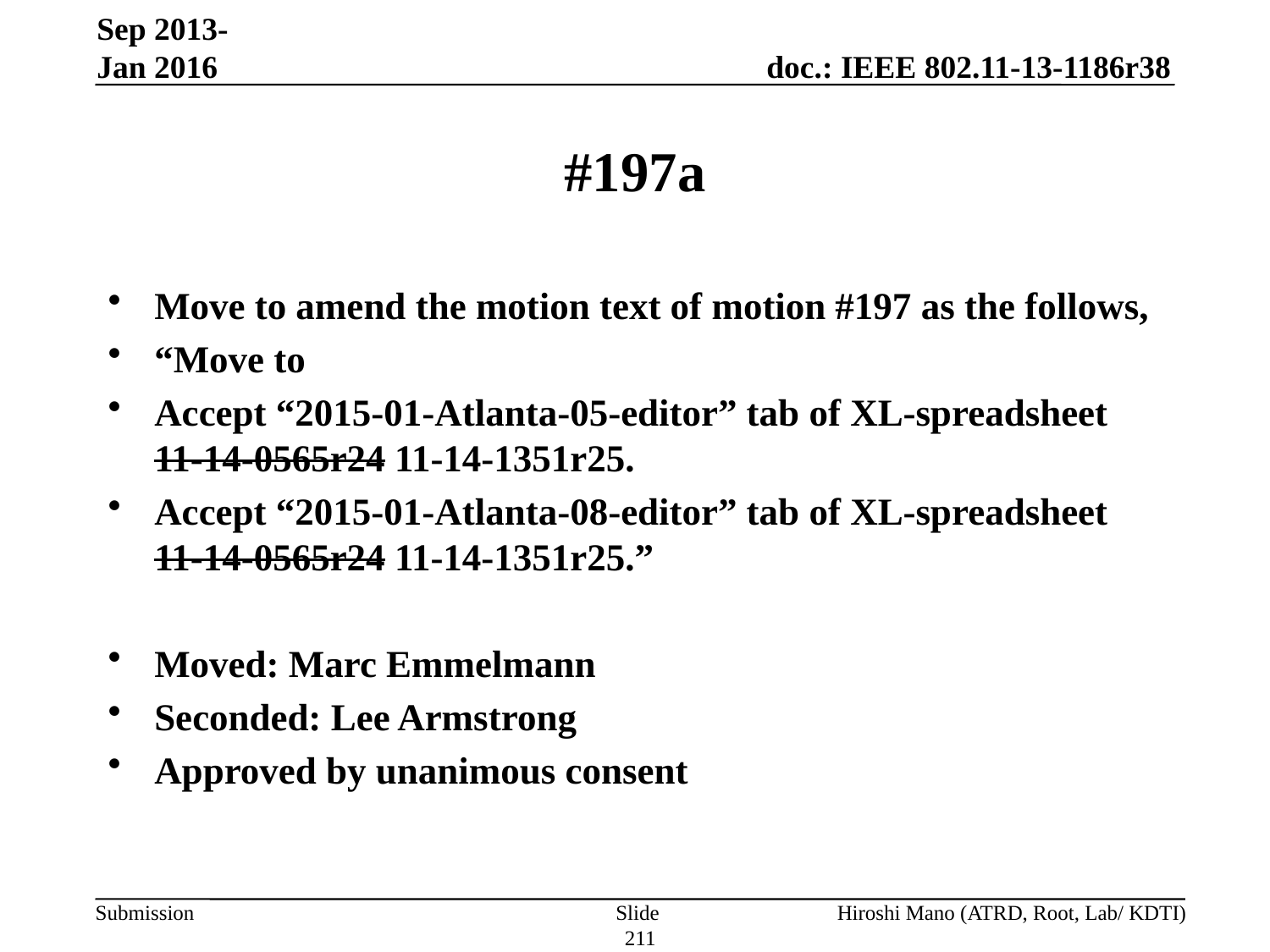

Sep 2013-Jan 2016
# #197a
Move to amend the motion text of motion #197 as the follows,
“Move to
Accept “2015-01-Atlanta-05-editor” tab of XL-spreadsheet 11-14-0565r24 11-14-1351r25.
Accept “2015-01-Atlanta-08-editor” tab of XL-spreadsheet 11-14-0565r24 11-14-1351r25.”

Moved: Marc Emmelmann
Seconded: Lee Armstrong
Approved by unanimous consent

Slide 211
Hiroshi Mano (ATRD, Root, Lab/ KDTI)